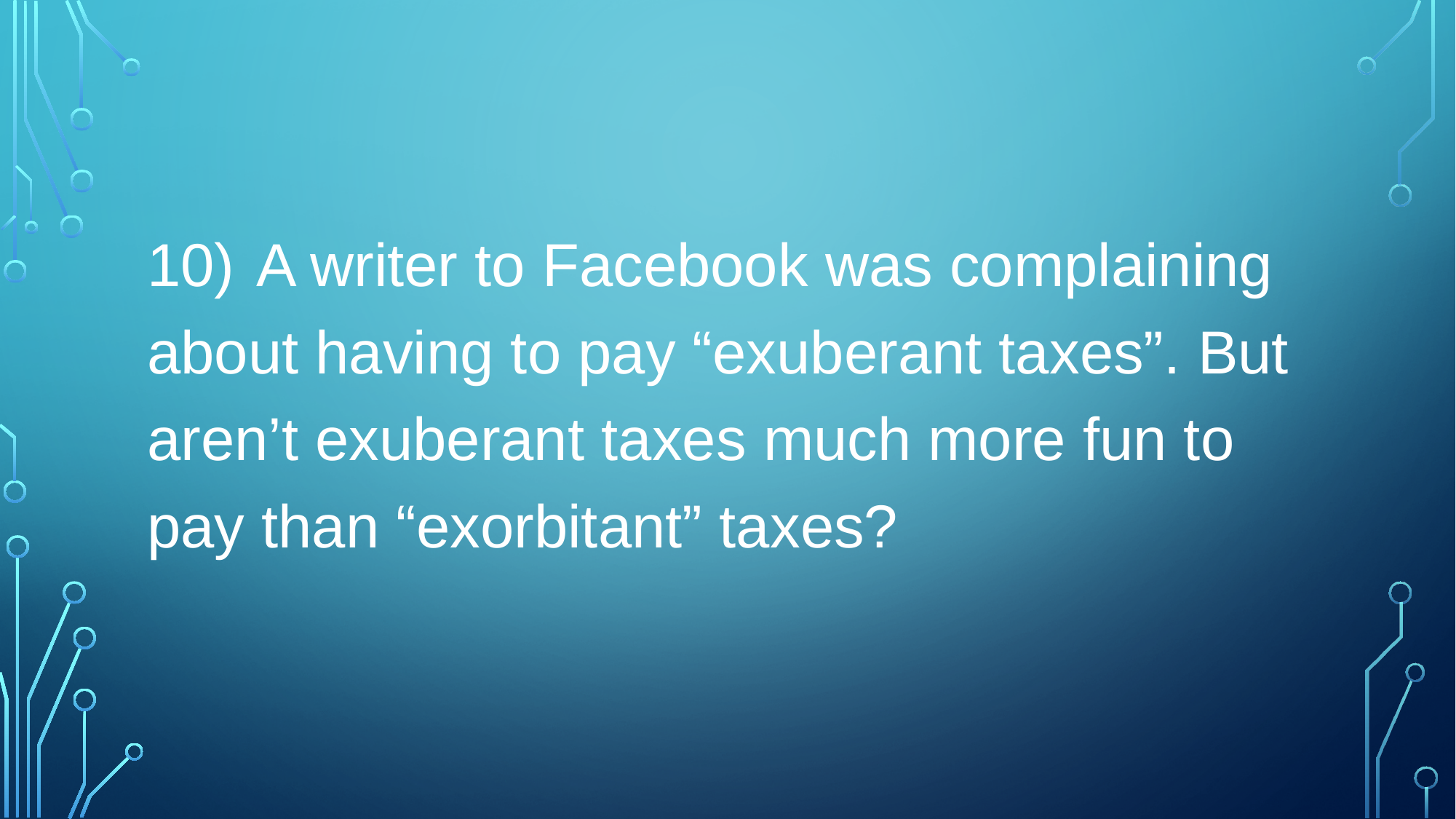

#
10)	A writer to Facebook was complaining about having to pay “exuberant taxes”. But aren’t exuberant taxes much more fun to pay than “exorbitant” taxes?